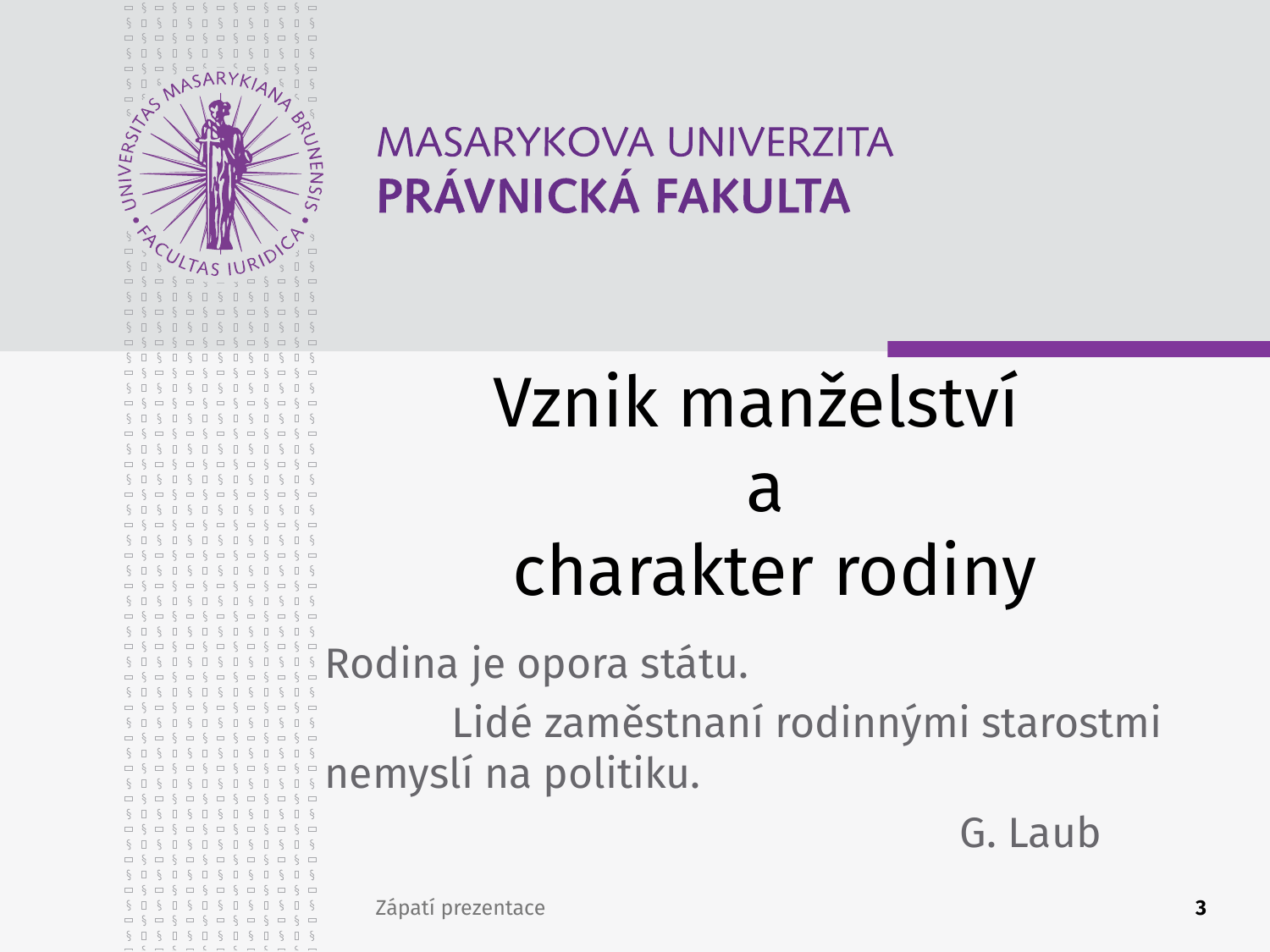

# Vznik manželství a charakter rodiny
Rodina je opora státu.
	Lidé zaměstnaní rodinnými starostmi 	nemyslí na politiku.
					G. Laub
Zápatí prezentace
3